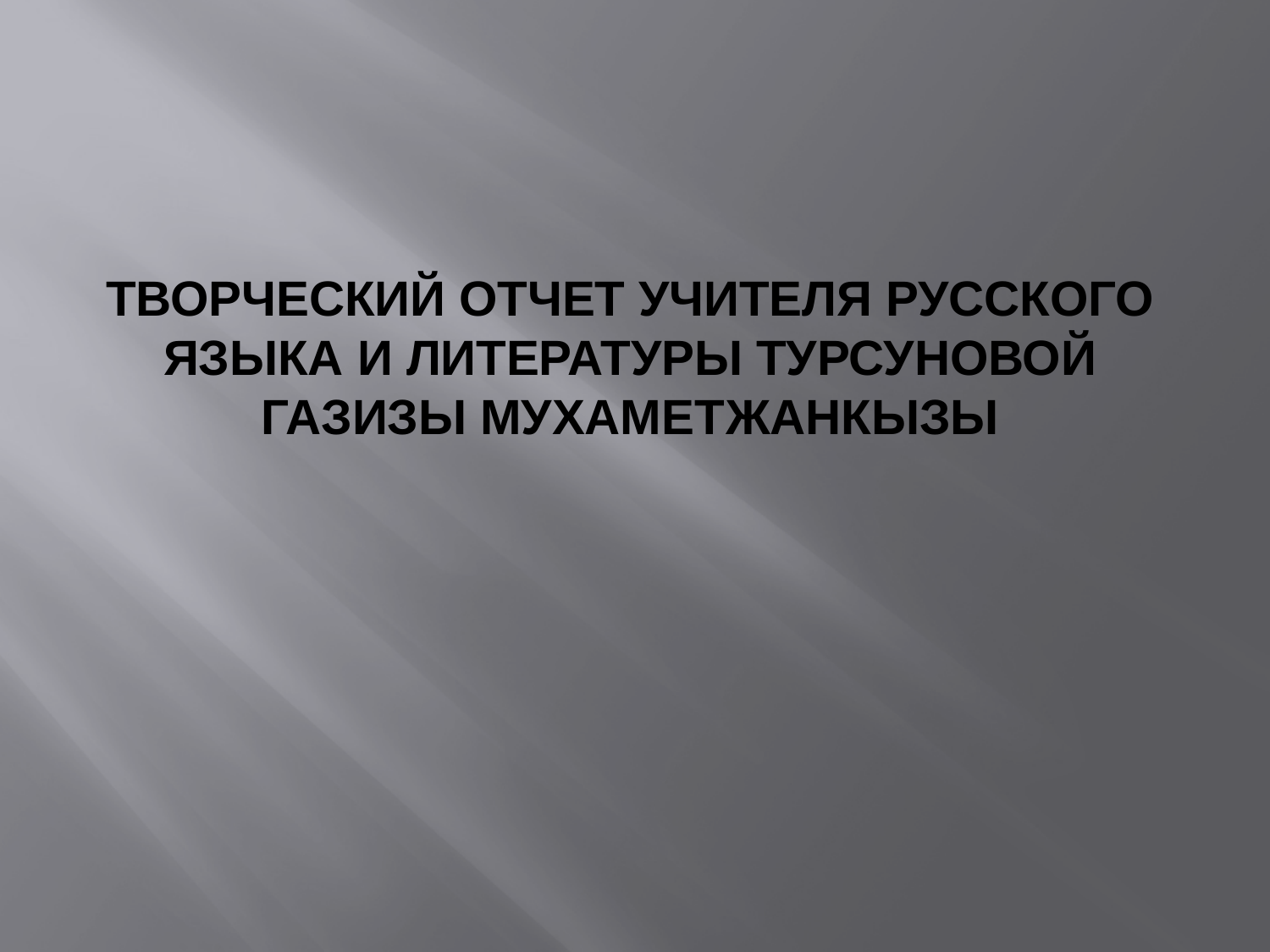

# Творческий отчет учителя русского языка и литературы Турсуновой Газизы Мухаметжанкызы